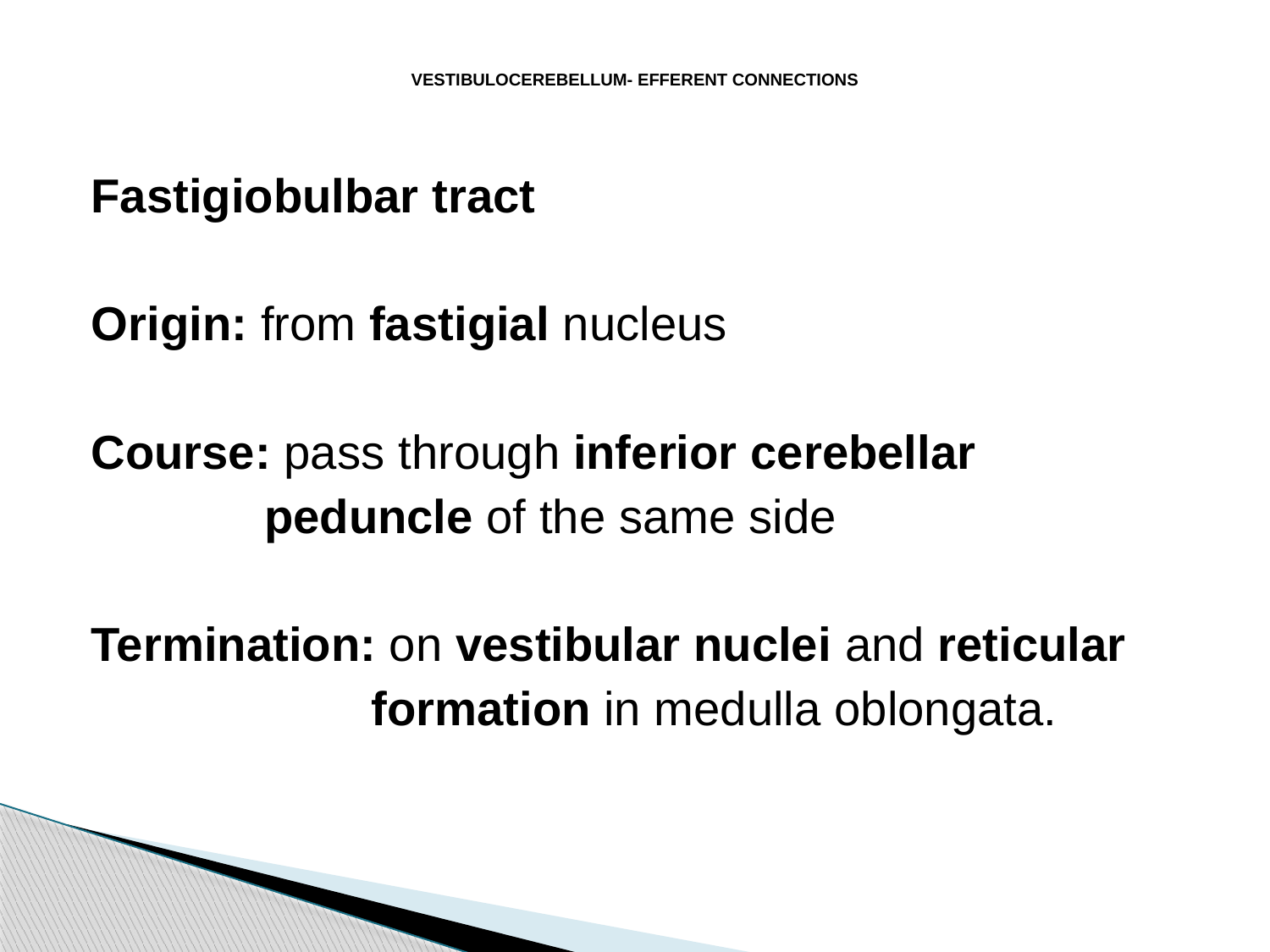

# VESTIBULOCEREBELLUM- EFFERENT CONNECTIONS
Fastigiobulbar tract

Origin: from fastigial nucleus

Course: pass through inferior cerebellar
             peduncle of the same side

Termination: on vestibular nuclei and reticular
                     formation in medulla oblongata.